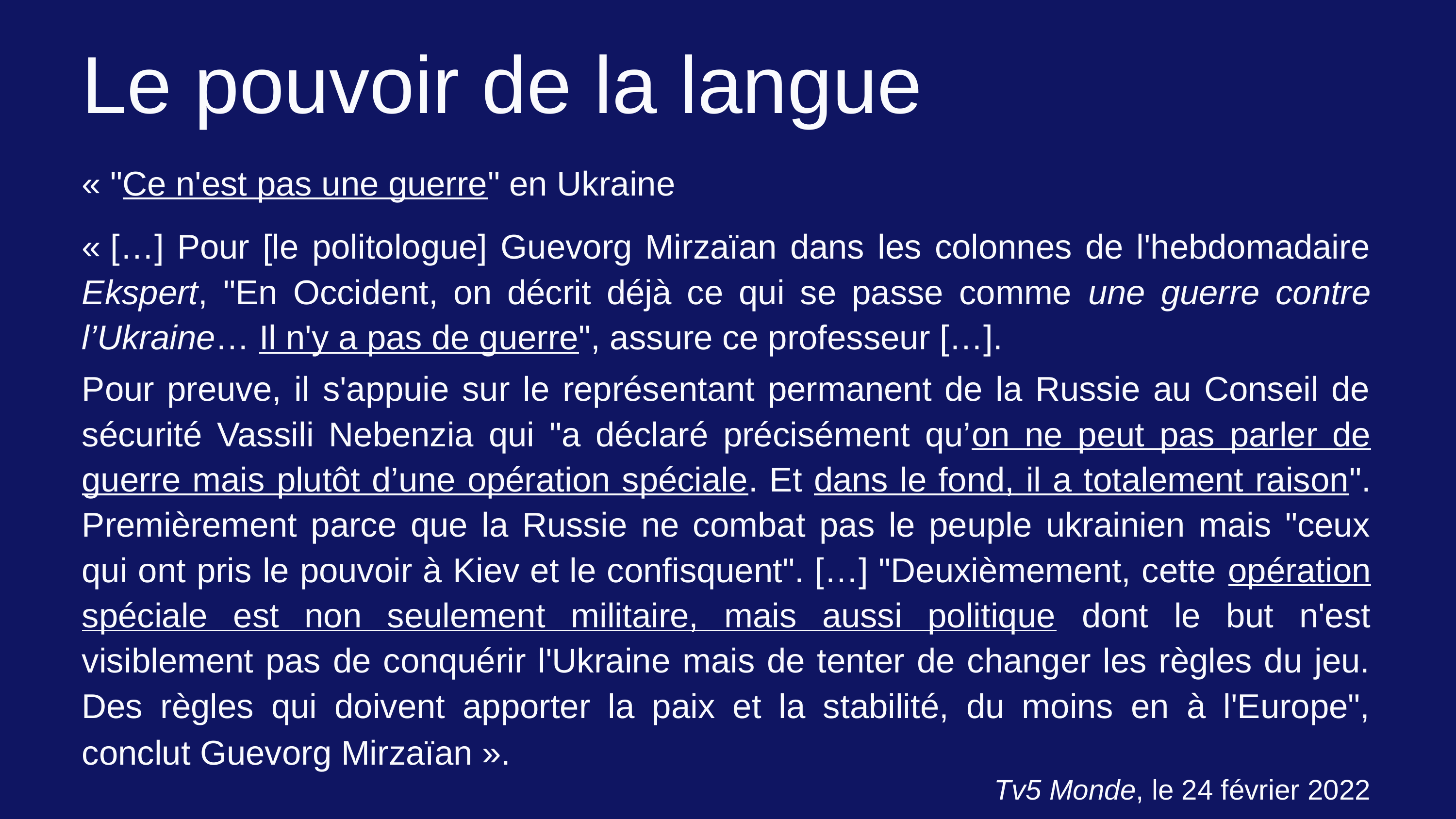

Le pouvoir de la langue
« "Ce n'est pas une guerre" en Ukraine
« […] Pour [le politologue] Guevorg Mirzaïan dans les colonnes de l'hebdomadaire Ekspert, "En Occident, on décrit déjà ce qui se passe comme une guerre contre l’Ukraine… Il n'y a pas de guerre", assure ce professeur […].
Pour preuve, il s'appuie sur le représentant permanent de la Russie au Conseil de sécurité Vassili Nebenzia qui "a déclaré précisément qu’on ne peut pas parler de guerre mais plutôt d’une opération spéciale. Et dans le fond, il a totalement raison". Premièrement parce que la Russie ne combat pas le peuple ukrainien mais "ceux qui ont pris le pouvoir à Kiev et le confisquent". […] "Deuxièmement, cette opération spéciale est non seulement militaire, mais aussi politique dont le but n'est visiblement pas de conquérir l'Ukraine mais de tenter de changer les règles du jeu. Des règles qui doivent apporter la paix et la stabilité, du moins en à l'Europe", conclut Guevorg Mirzaïan ».
Tv5 Monde, le 24 février 2022